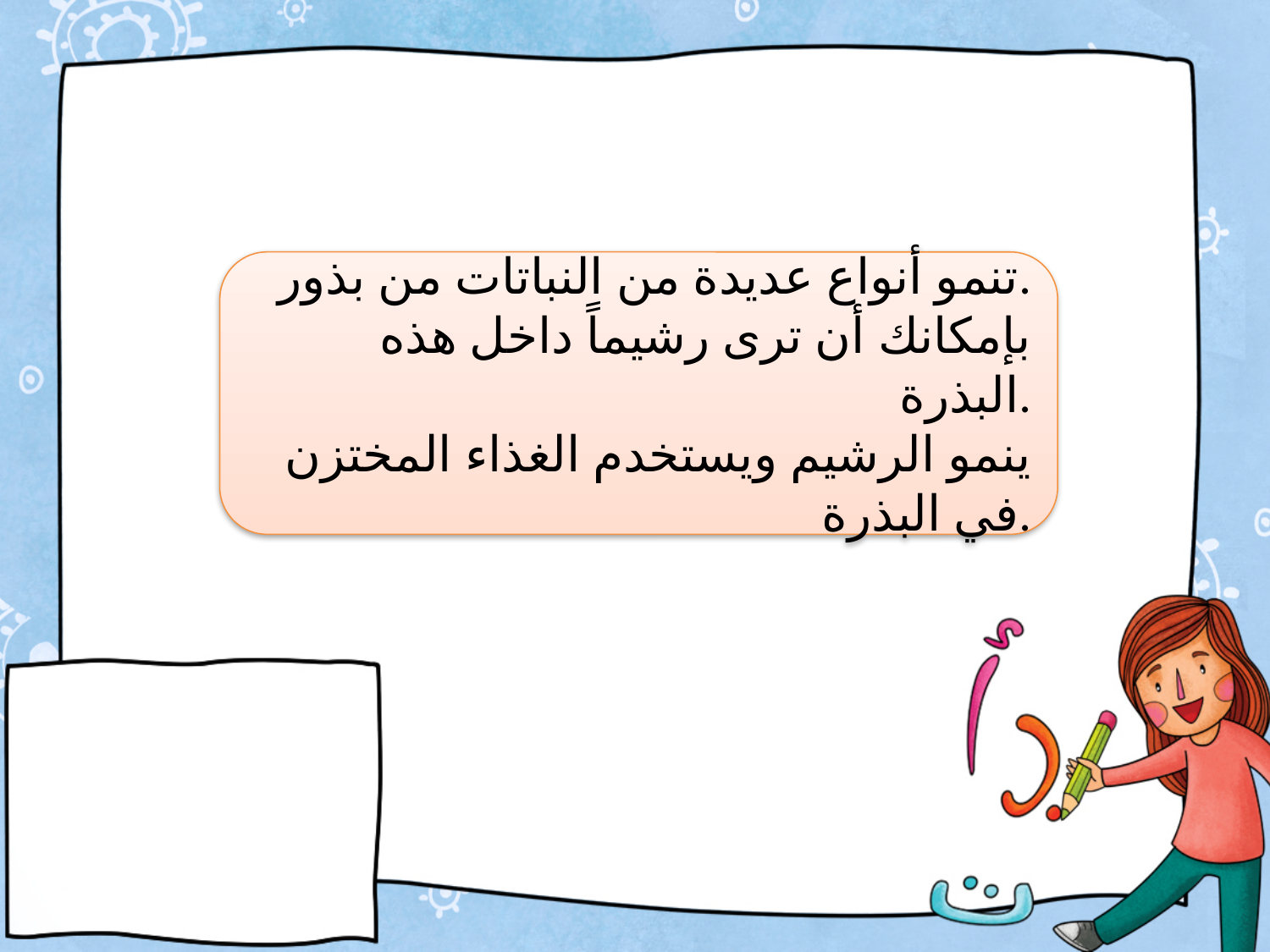

تنمو أنواع عديدة من النباتات من بذور.
بإمكانك أن ترى رشيماً داخل هذه البذرة.
ينمو الرشيم ويستخدم الغذاء المختزن في البذرة.